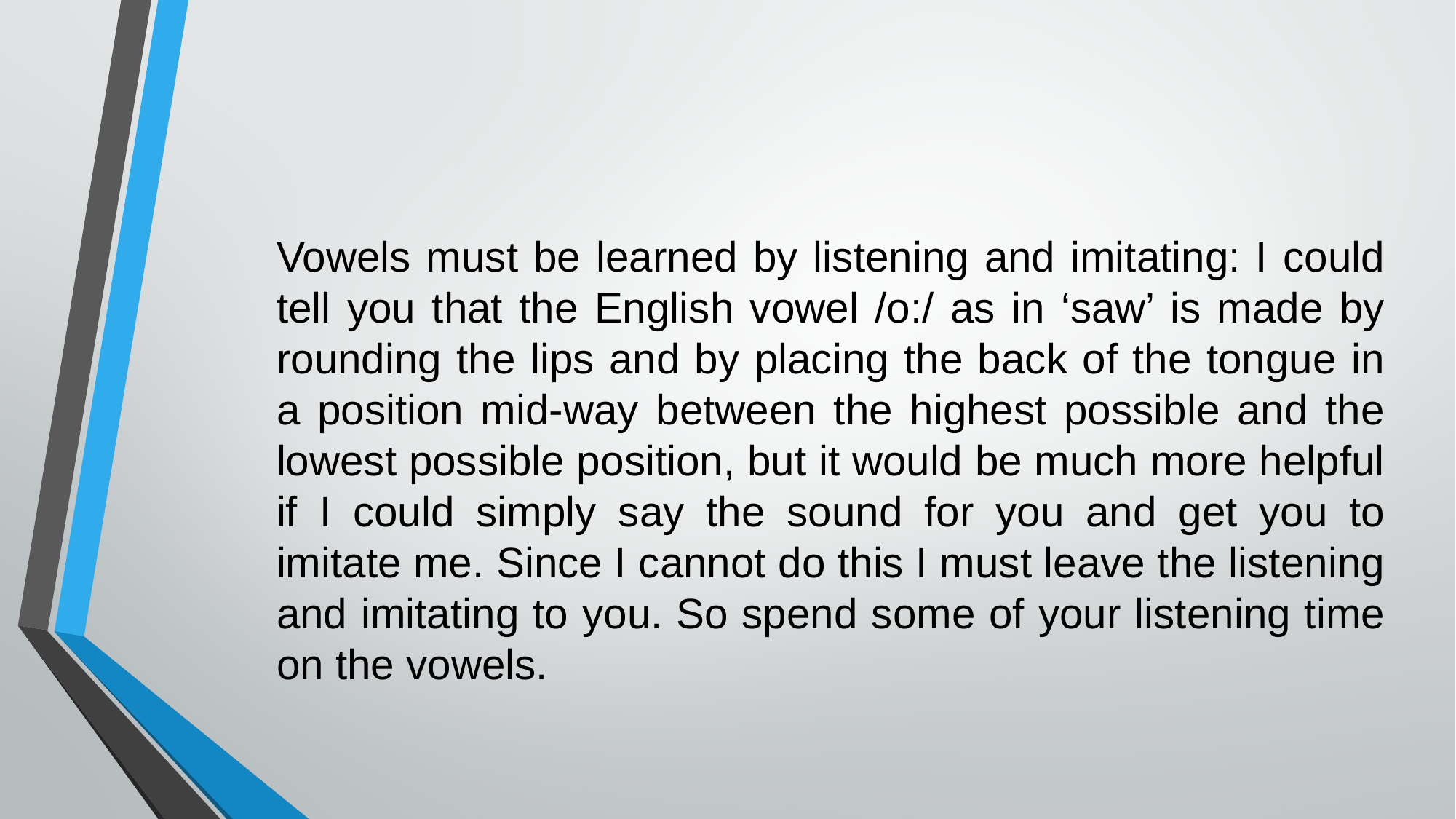

Vowels must be learned by listening and imitating: I could tell you that the English vowel /o:/ as in ‘saw’ is made by rounding the lips and by placing the back of the tongue in a position mid-way between the highest possible and the lowest possible position, but it would be much more helpful if I could simply say the sound for you and get you to imitate me. Since I cannot do this I must leave the listening and imitating to you. So spend some of your listening time on the vowels.